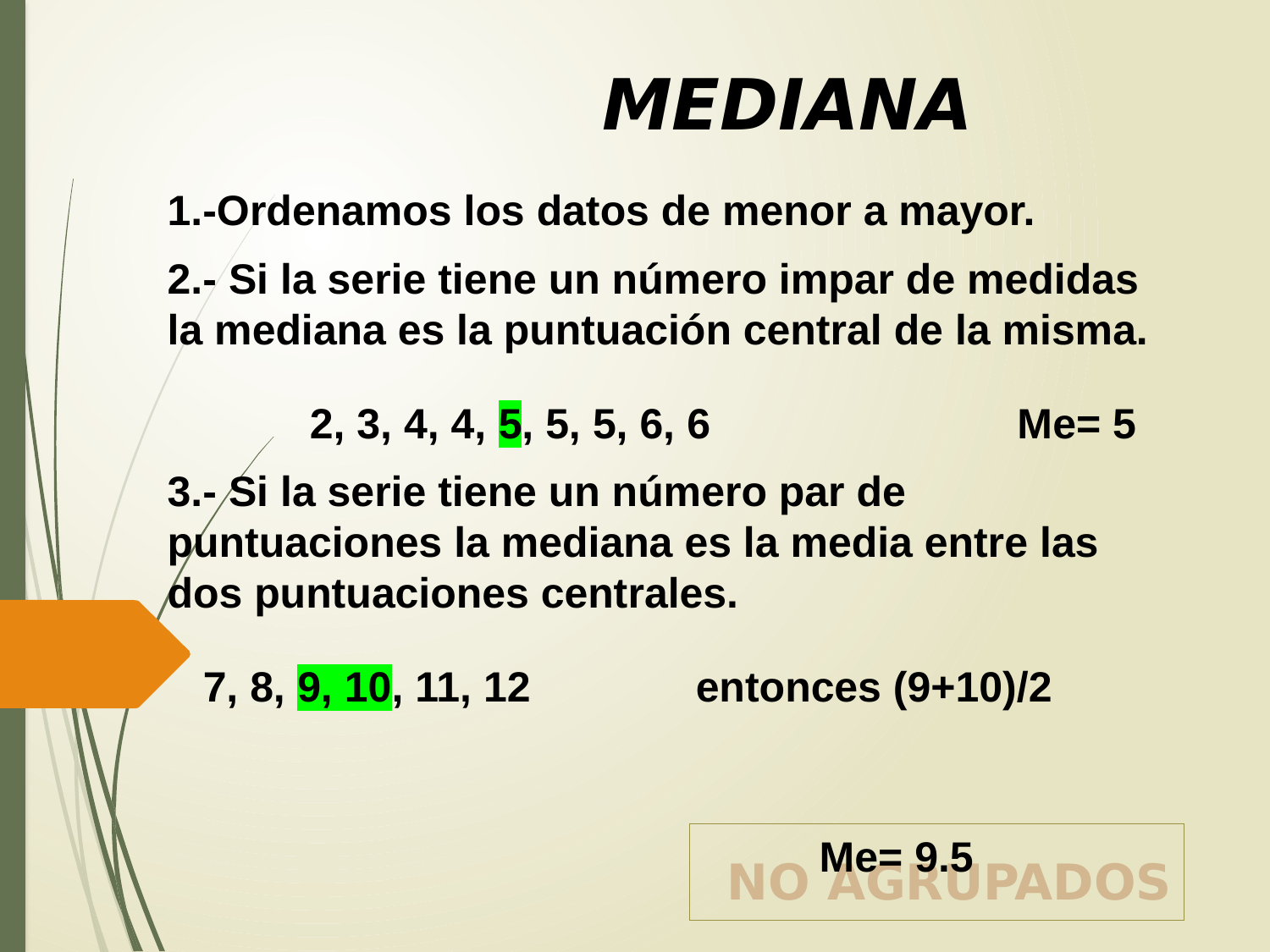

MEDIANA
1.-Ordenamos los datos de menor a mayor.
2.- Si la serie tiene un número impar de medidas la mediana es la puntuación central de la misma.
            2, 3, 4, 4, 5, 5, 5, 6, 6                          Me= 5
3.- Si la serie tiene un número par de puntuaciones la mediana es la media entre las dos puntuaciones centrales.
   7, 8, 9, 10, 11, 12              entonces (9+10)/2
                                                       Me= 9.5
 NO AGRUPADOS